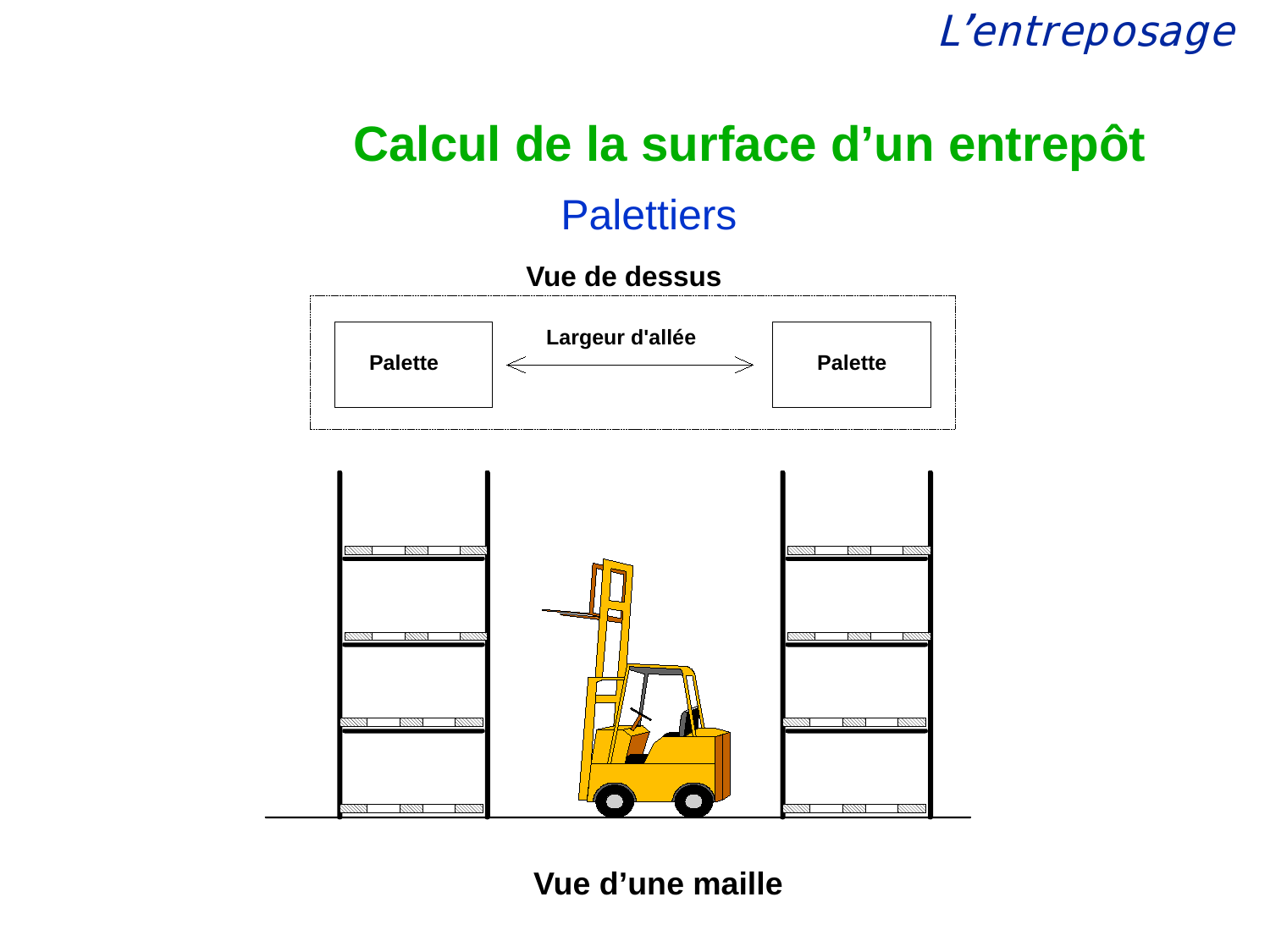

# Calcul de la surface d’un entrepôt
Palettiers
Vue de dessus

Largeur d'allée
Palette
Palette

Vue d’une maille